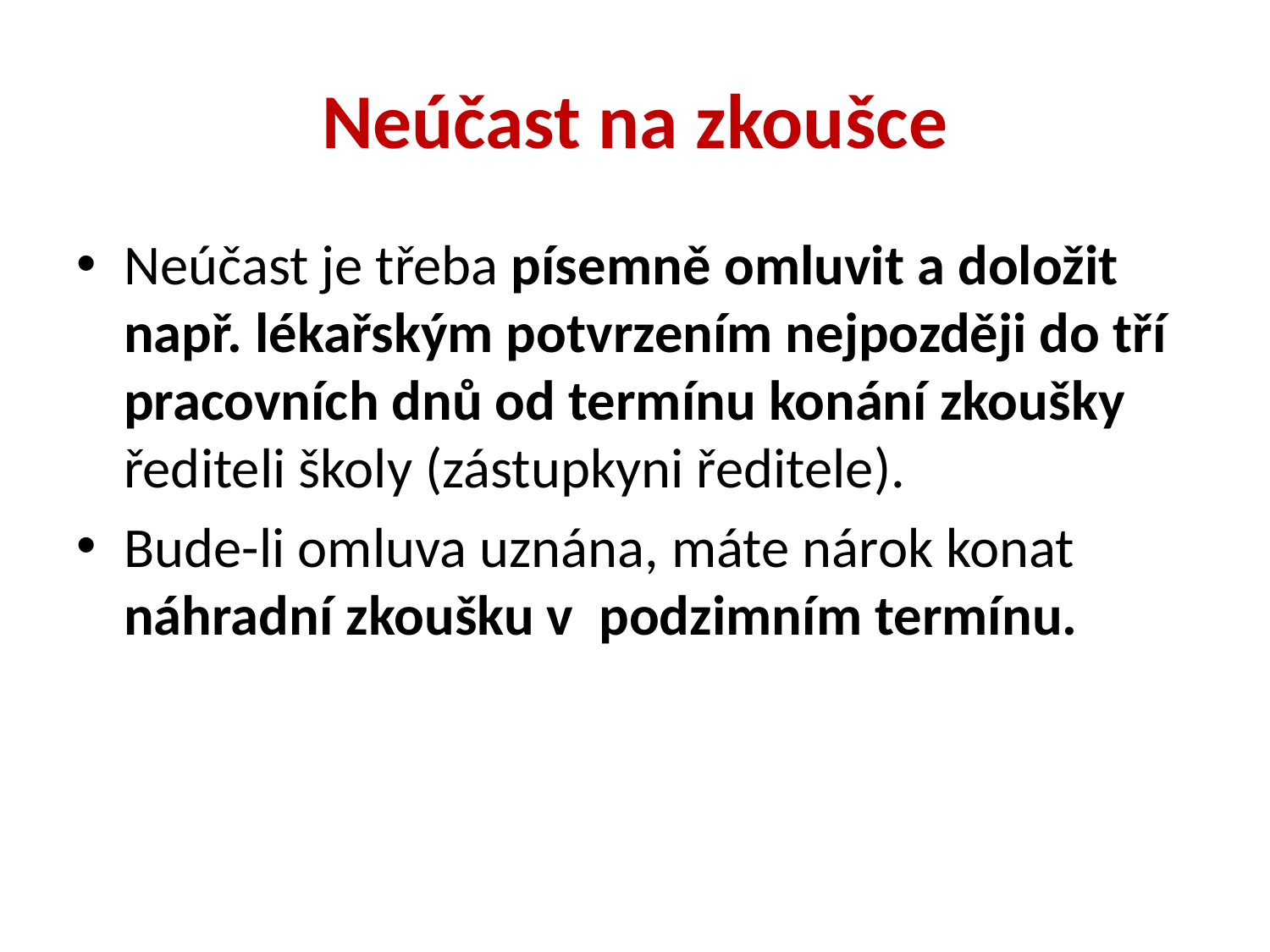

# Neúčast na zkoušce
Neúčast je třeba písemně omluvit a doložit např. lékařským potvrzením nejpozději do tří pracovních dnů od termínu konání zkoušky  řediteli školy (zástupkyni ředitele).
Bude-li omluva uznána, máte nárok konat náhradní zkoušku v  podzimním termínu.